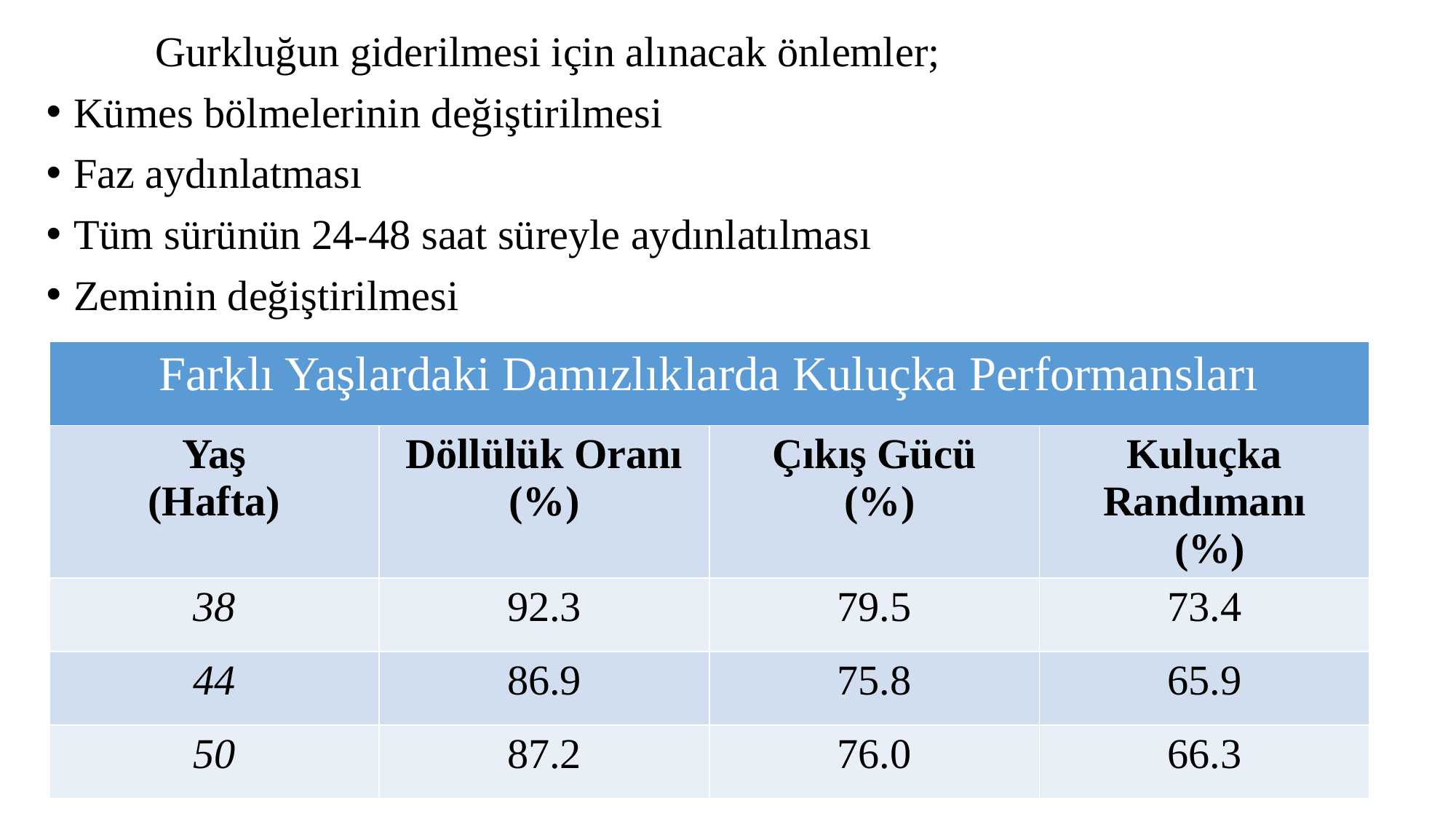

Gurkluğun giderilmesi için alınacak önlemler;
Kümes bölmelerinin değiştirilmesi
Faz aydınlatması
Tüm sürünün 24-48 saat süreyle aydınlatılması
Zeminin değiştirilmesi
| Farklı Yaşlardaki Damızlıklarda Kuluçka Performansları |  |  |  |
| --- | --- | --- | --- |
| Yaş (Hafta) | Döllülük Oranı (%) | Çıkış Gücü (%) | Kuluçka Randımanı (%) |
| 38 | 92.3 | 79.5 | 73.4 |
| 44 | 86.9 | 75.8 | 65.9 |
| 50 | 87.2 | 76.0 | 66.3 |